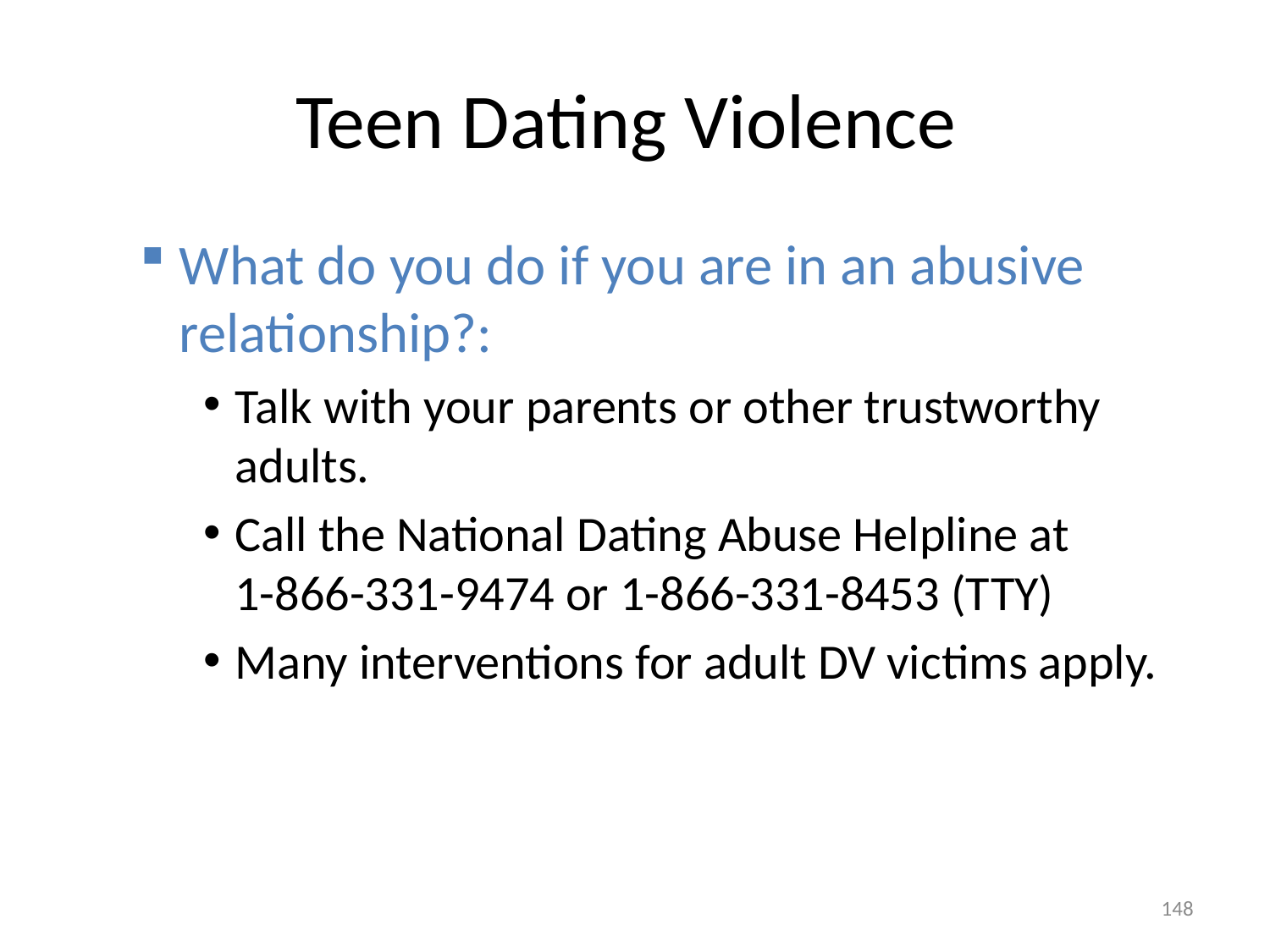

# Teen Dating Violence
What do you do if you are in an abusive relationship?:
Talk with your parents or other trustworthy adults.
Call the National Dating Abuse Helpline at         1-866-331-9474 or 1-866-331-8453 (TTY)
Many interventions for adult DV victims apply.

148